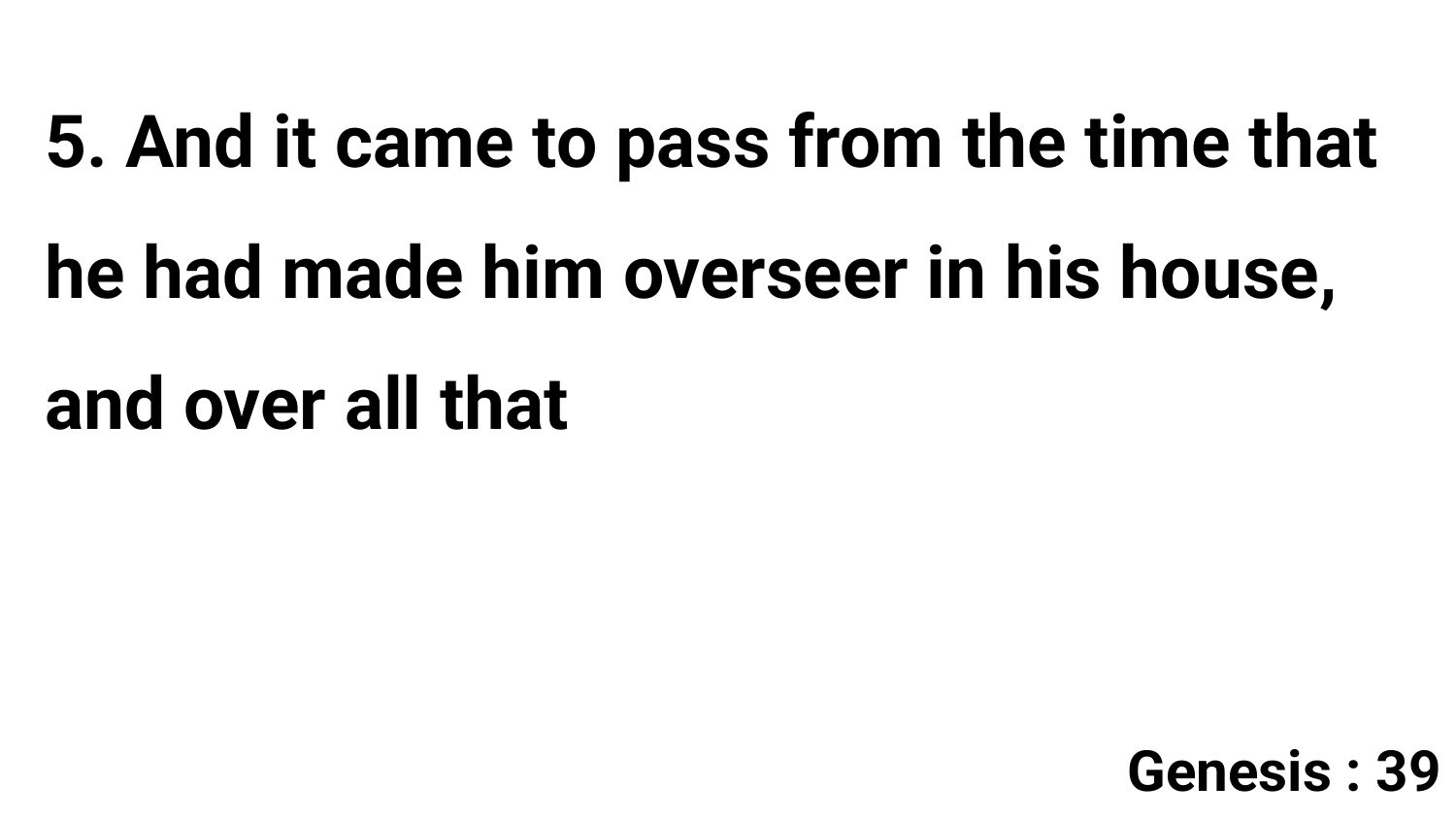

5. And it came to pass from the time that he had made him overseer in his house, and over all that
Genesis : 39